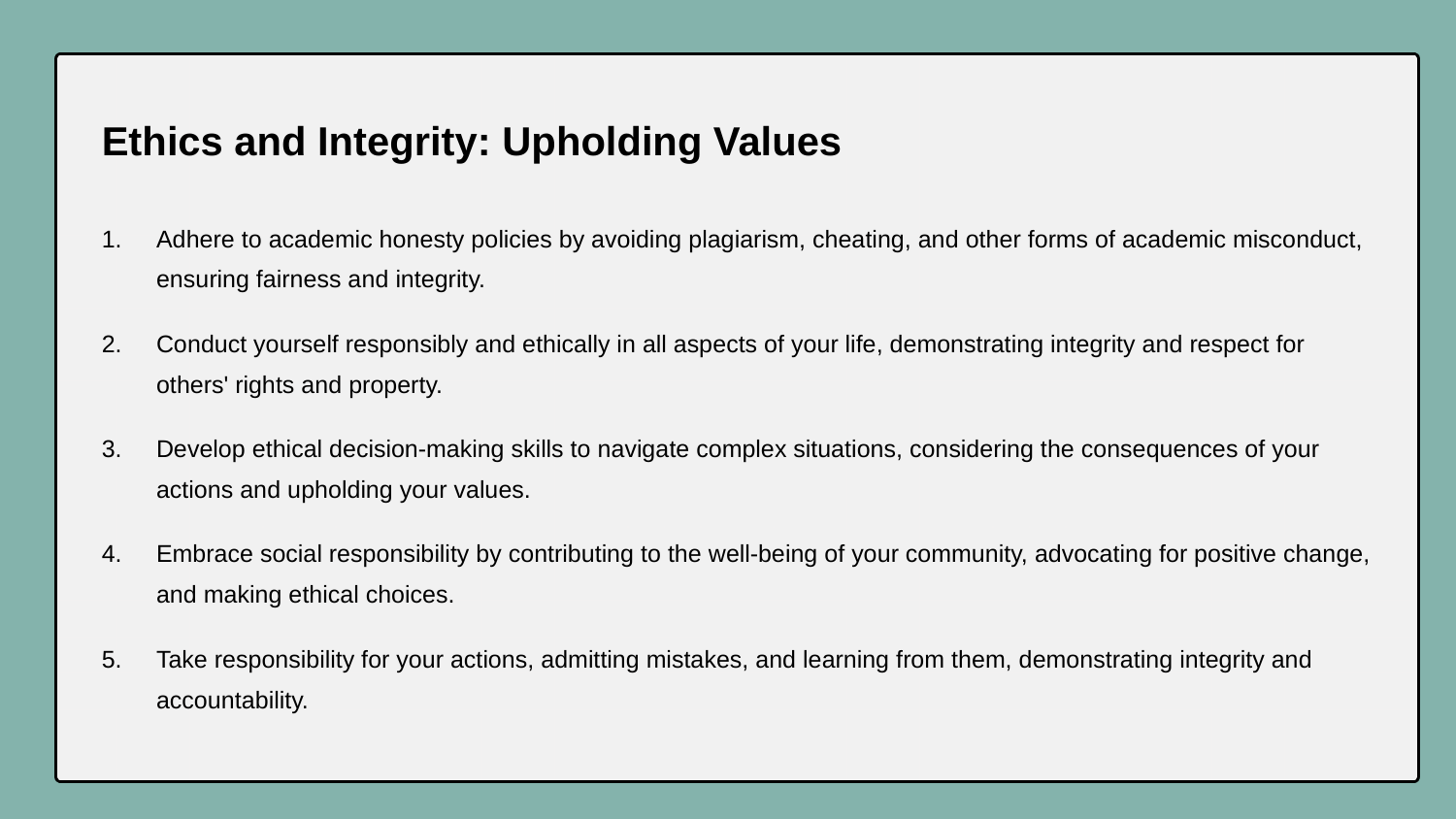

Ethics and Integrity: Upholding Values
Adhere to academic honesty policies by avoiding plagiarism, cheating, and other forms of academic misconduct, ensuring fairness and integrity.
Conduct yourself responsibly and ethically in all aspects of your life, demonstrating integrity and respect for others' rights and property.
Develop ethical decision-making skills to navigate complex situations, considering the consequences of your actions and upholding your values.
Embrace social responsibility by contributing to the well-being of your community, advocating for positive change, and making ethical choices.
Take responsibility for your actions, admitting mistakes, and learning from them, demonstrating integrity and accountability.